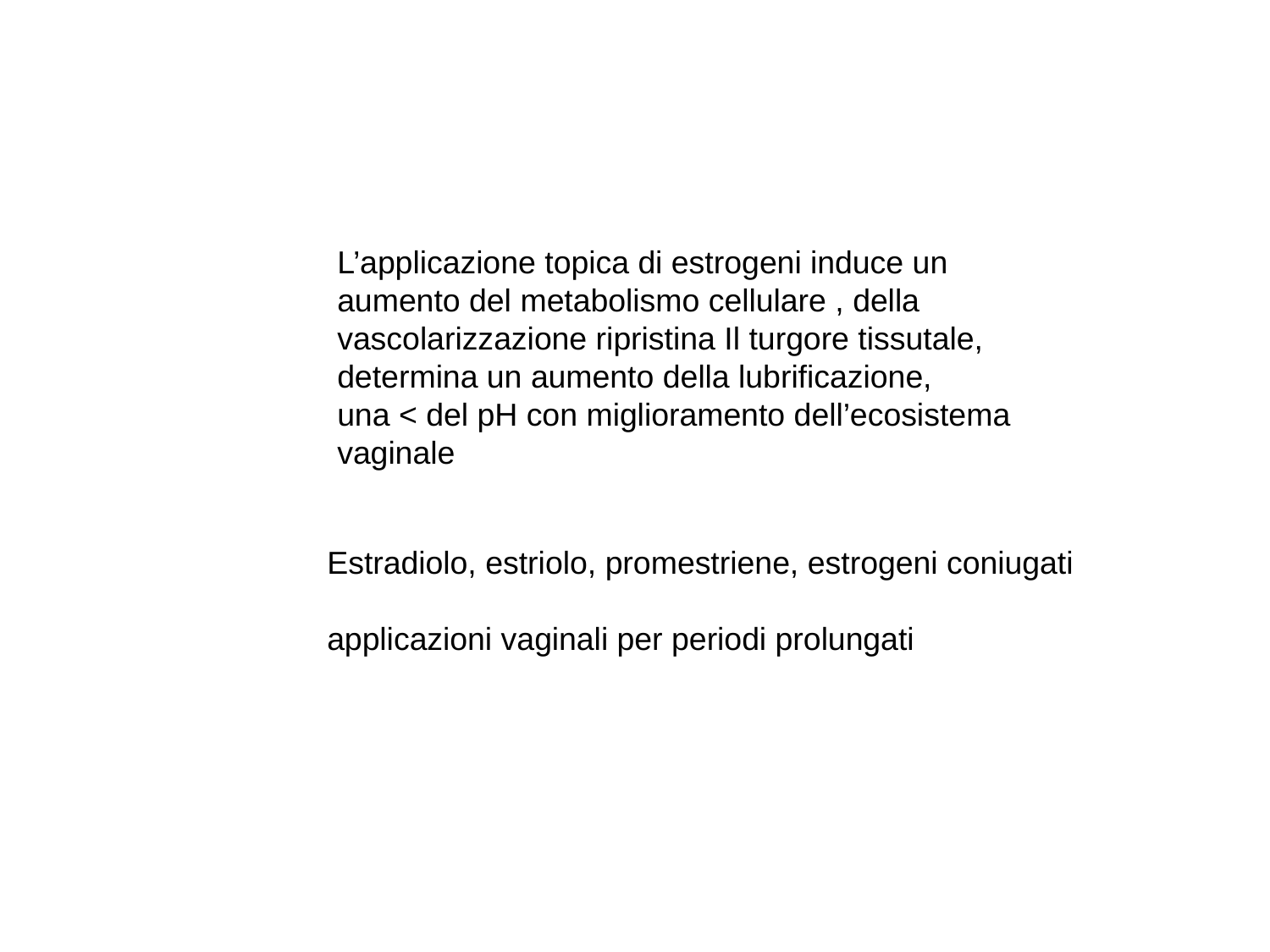

L’applicazione topica di estrogeni induce un
aumento del metabolismo cellulare , della
vascolarizzazione ripristina Il turgore tissutale,
determina un aumento della lubrificazione,
una < del pH con miglioramento dell’ecosistema
vaginale
Estradiolo, estriolo, promestriene, estrogeni coniugati

applicazioni vaginali per periodi prolungati